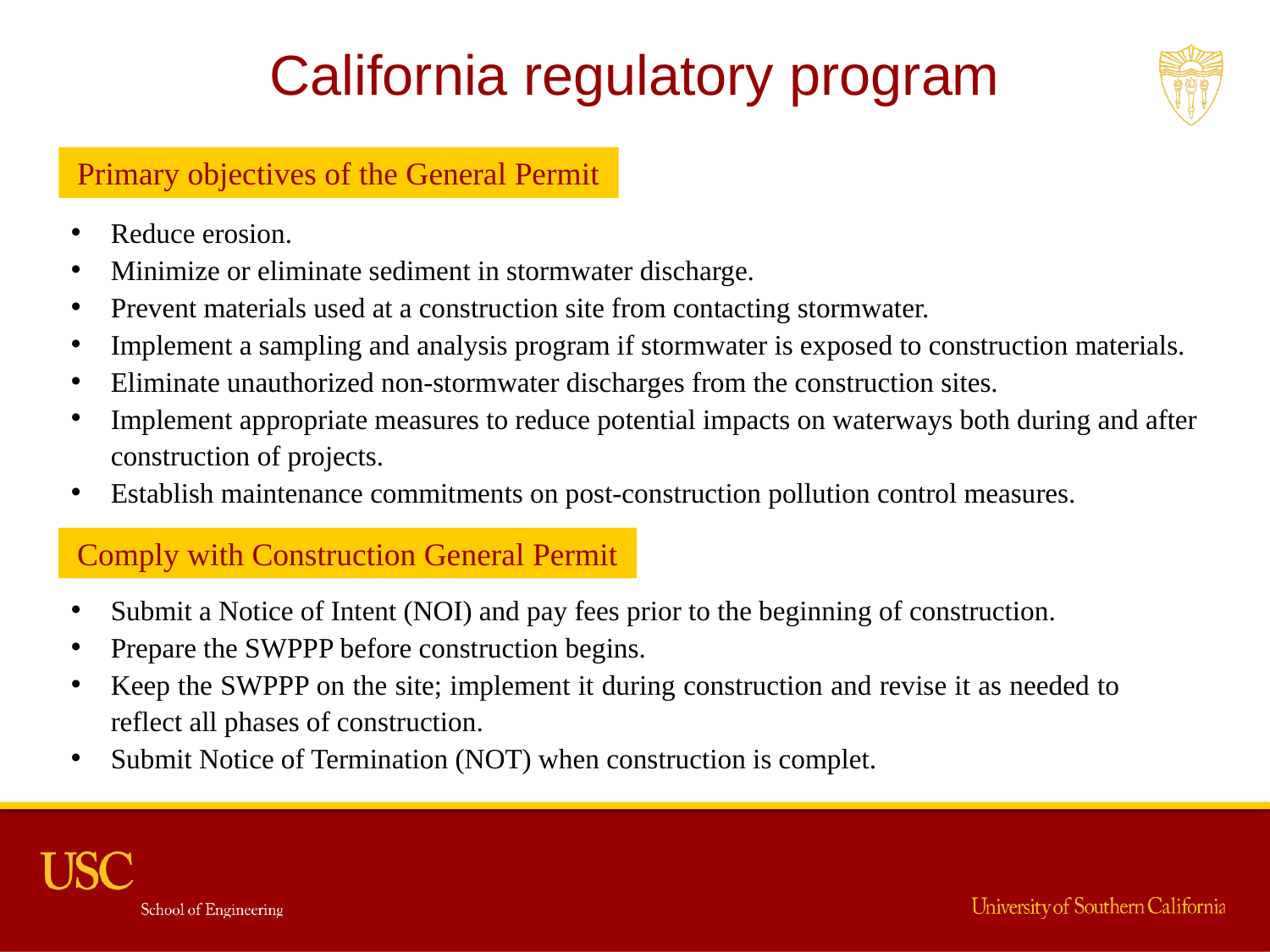

California regulatory program
Primary objectives of the General Permit
Reduce erosion.
Minimize or eliminate sediment in stormwater discharge.
Prevent materials used at a construction site from contacting stormwater.
Implement a sampling and analysis program if stormwater is exposed to construction materials.
Eliminate unauthorized non-stormwater discharges from the construction sites.
Implement appropriate measures to reduce potential impacts on waterways both during and after construction of projects.
Establish maintenance commitments on post-construction pollution control measures.
Comply with Construction General Permit
Submit a Notice of Intent (NOI) and pay fees prior to the beginning of construction.
Prepare the SWPPP before construction begins.
Keep the SWPPP on the site; implement it during construction and revise it as needed to reflect all phases of construction.
Submit Notice of Termination (NOT) when construction is complet.